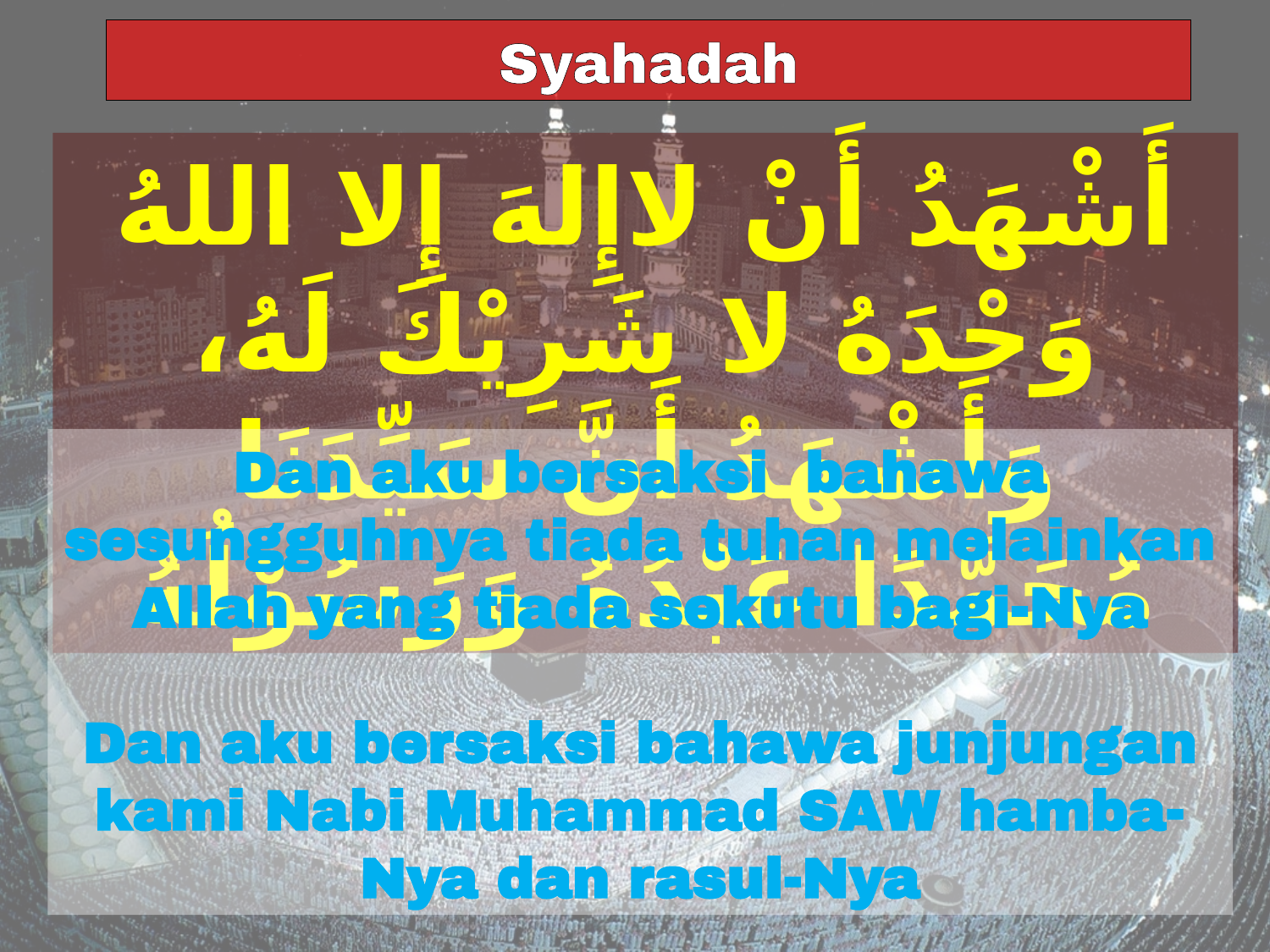

Syahadah
أَشْهَدُ أَنْ لاإِلهَ إِلا اللهُ وَحْدَهُ لا شَرِيْكَ لَهُ، وَأَشْهَدُ أَنَّ سَيِّدَنَا مُحَمَّدًا عَبْدُهُ وَرَسُوْلُهُ
Dan aku bersaksi  bahawa sesungguhnya tiada tuhan melainkan Allah yang tiada sekutu bagi-Nya

Dan aku bersaksi bahawa junjungan kami Nabi Muhammad SAW hamba-Nya dan rasul-Nya